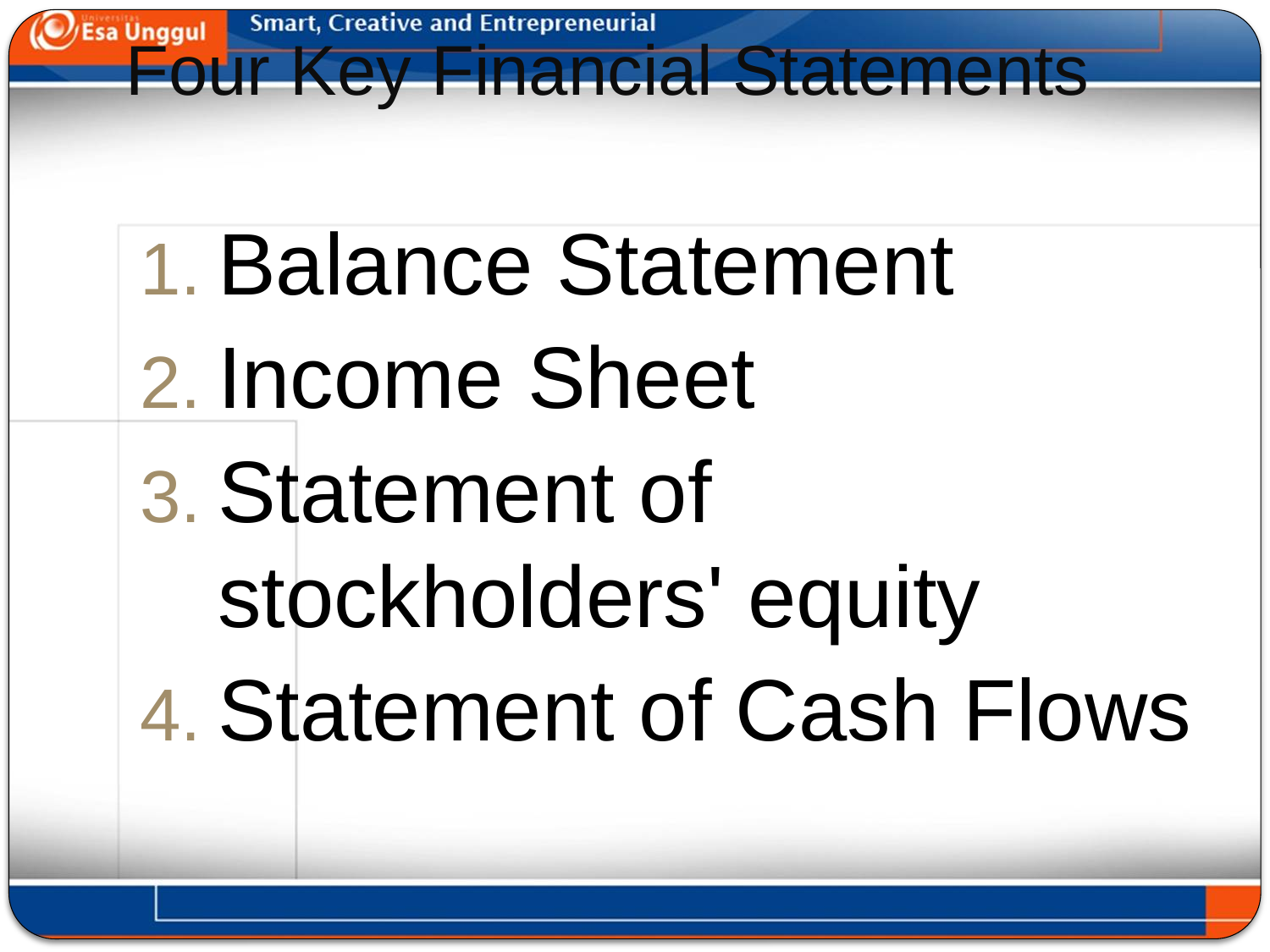

# Four Key Financial Statements
Balance Statement
Income Sheet
Statement of stockholders' equity
Statement of Cash Flows